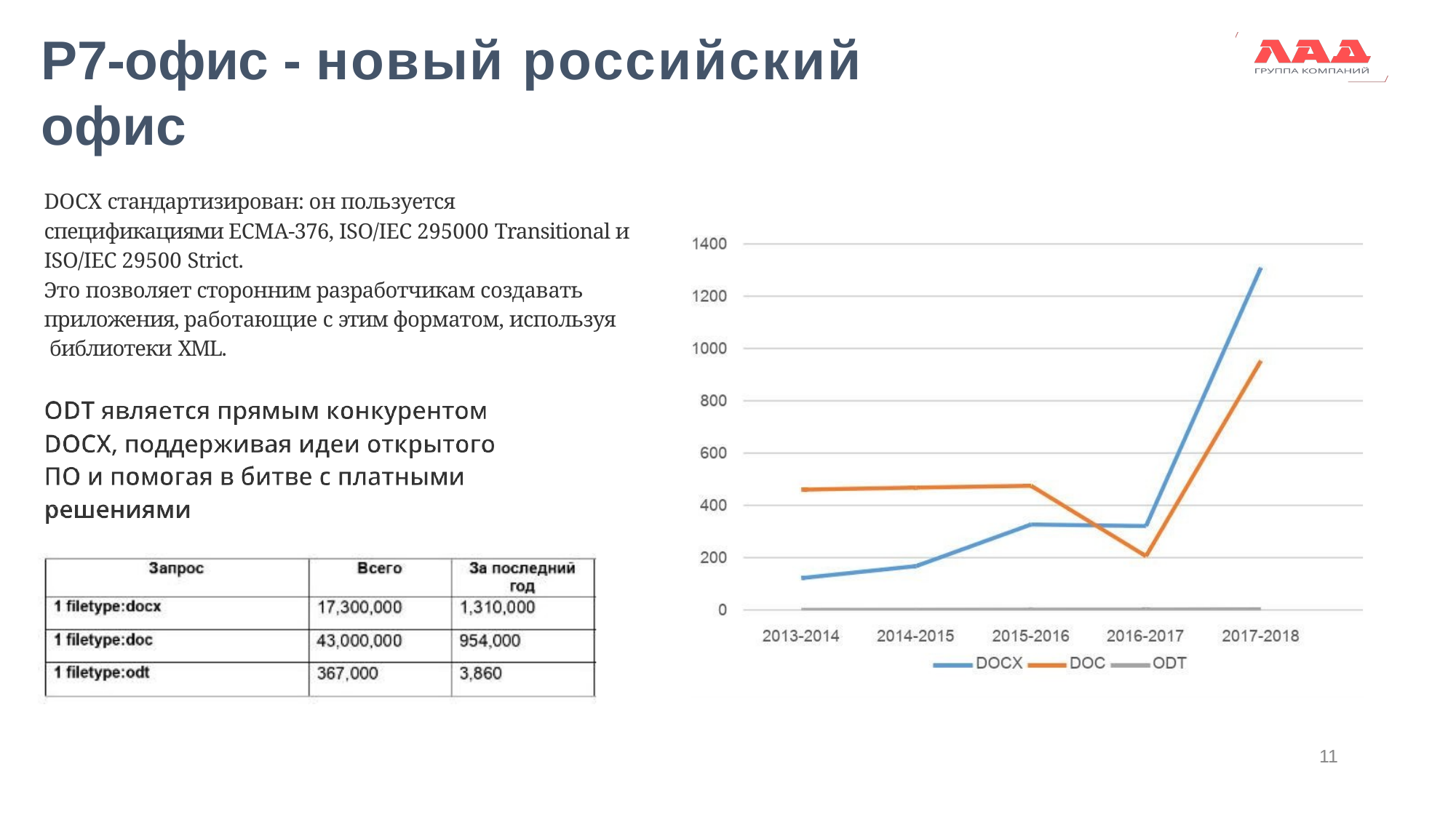

# Р7-офис - новый российский офис
DOCX стандартизирован: он пользуется  спецификациями ECMA-376, ISO/IEC 295000 Transitional и  ISO/IEC 29500 Strict.
Это позволяет сторонним разработчикам создавать  приложения, работающие с этим форматом, используя  библиотеки XML.

11